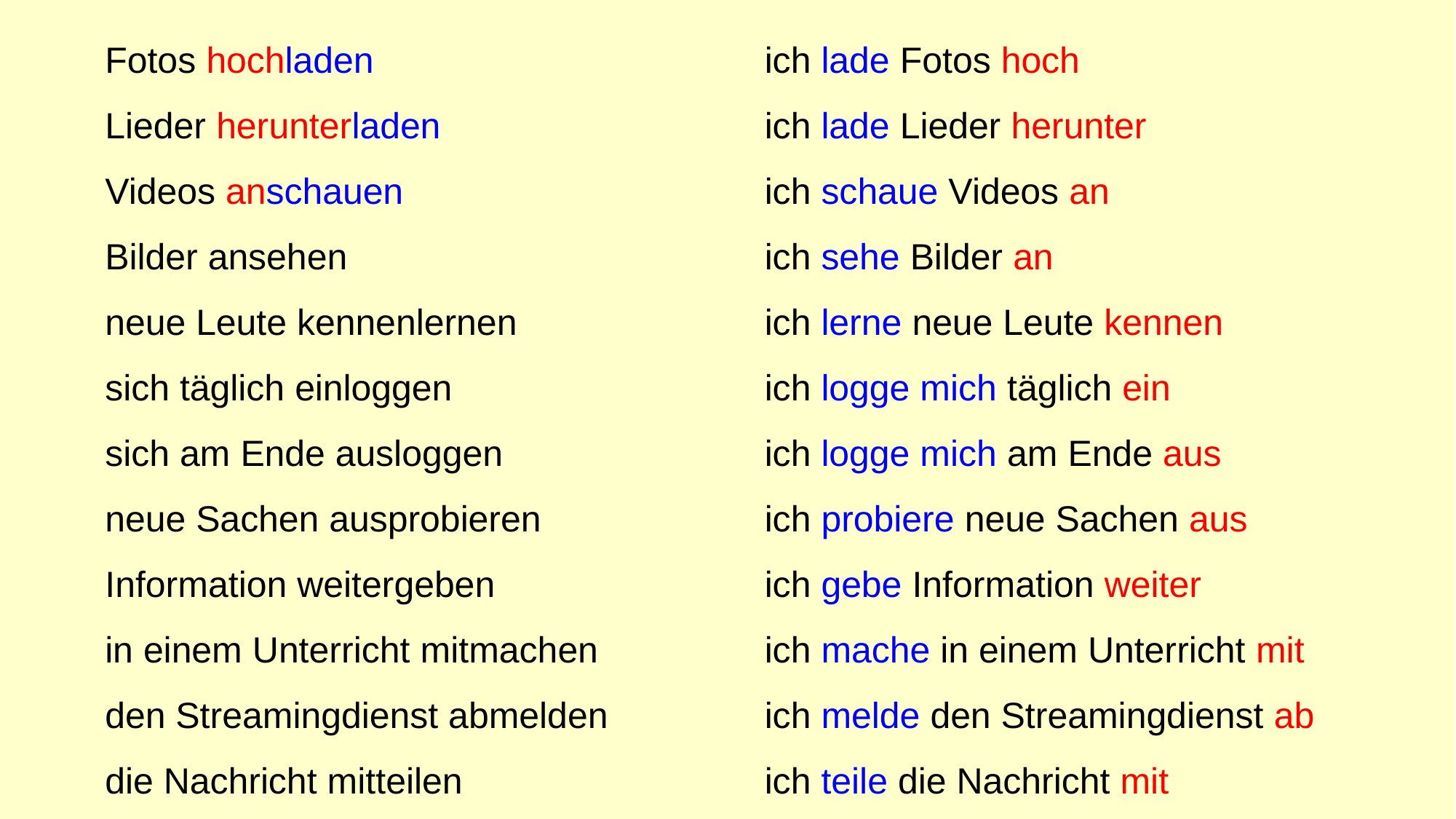

Fotos hochladen
Lieder herunterladen
Videos anschauen
Bilder ansehen
neue Leute kennenlernen
sich täglich einloggen
sich am Ende ausloggen
neue Sachen ausprobieren
Information weitergeben
in einem Unterricht mitmachen
den Streamingdienst abmelden
die Nachricht mitteilen
ich lade Fotos hoch
ich lade Lieder herunter
ich schaue Videos an
ich sehe Bilder an
ich lerne neue Leute kennen
ich logge mich täglich ein
ich logge mich am Ende aus
ich probiere neue Sachen aus
ich gebe Information weiter
ich mache in einem Unterricht mit
ich melde den Streamingdienst ab
ich teile die Nachricht mit